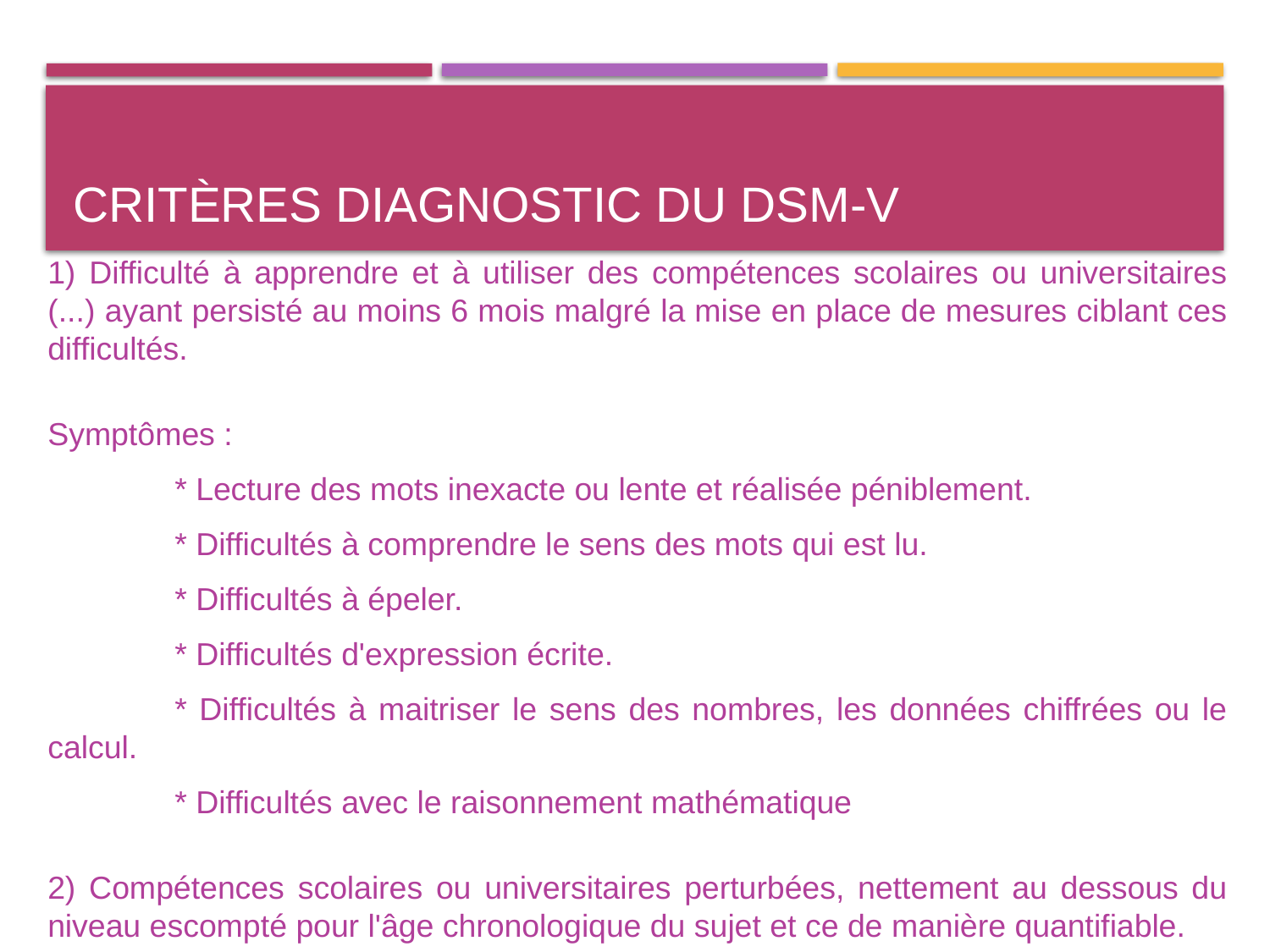

# Critères diagnostic du dsm-v
1) Difficulté à apprendre et à utiliser des compétences scolaires ou universitaires (...) ayant persisté au moins 6 mois malgré la mise en place de mesures ciblant ces difficultés.

Symptômes :
	* Lecture des mots inexacte ou lente et réalisée péniblement.
	* Difficultés à comprendre le sens des mots qui est lu.
	* Difficultés à épeler.
	* Difficultés d'expression écrite.
	* Difficultés à maitriser le sens des nombres, les données chiffrées ou le calcul.
	* Difficultés avec le raisonnement mathématique

2) Compétences scolaires ou universitaires perturbées, nettement au dessous du niveau escompté pour l'âge chronologique du sujet et ce de manière quantifiable.